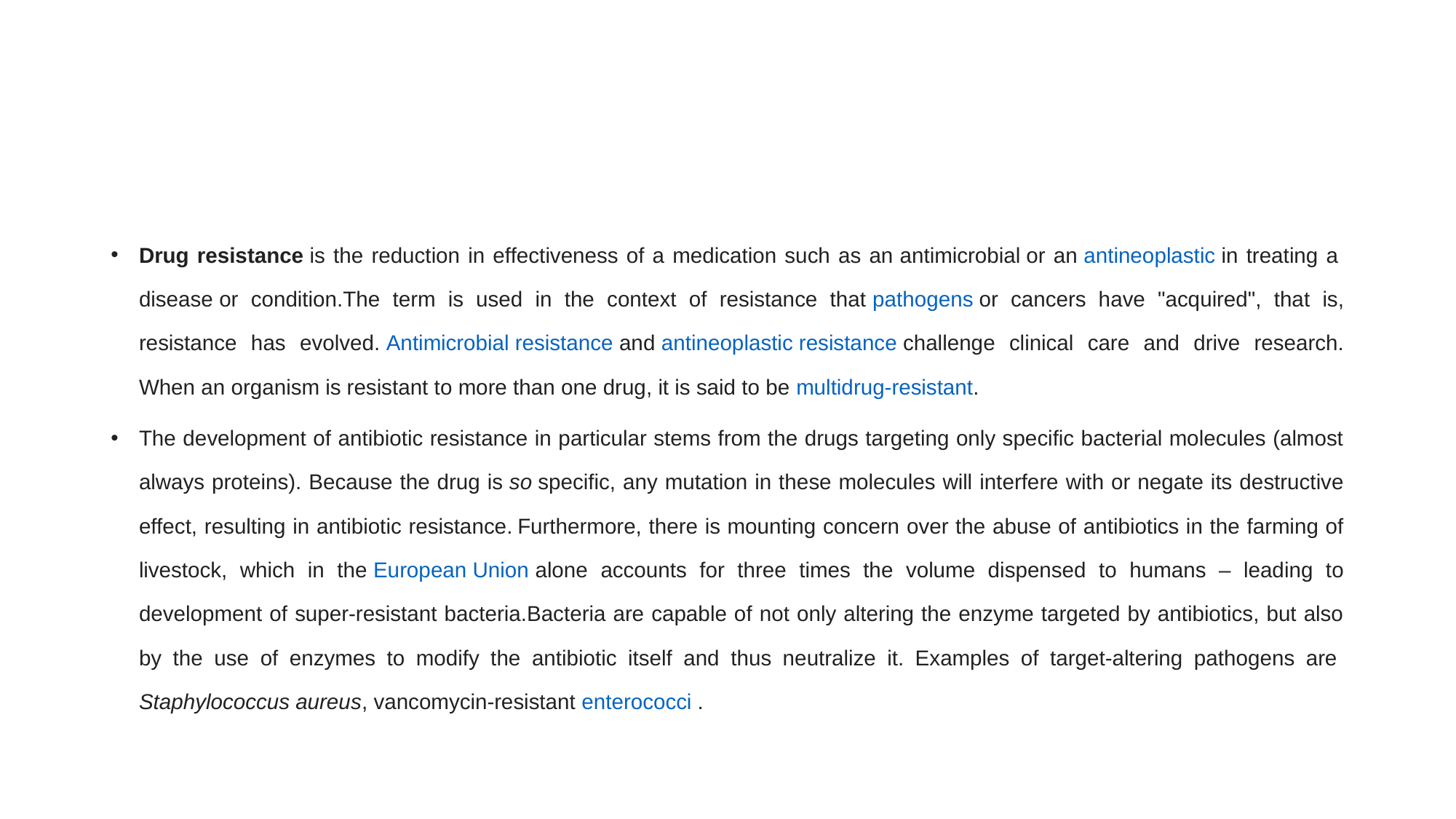

Drug resistance is the reduction in effectiveness of a medication such as an antimicrobial or an antineoplastic in treating a disease or condition.The term is used in the context of resistance that pathogens or cancers have "acquired", that is, resistance has evolved. Antimicrobial resistance and antineoplastic resistance challenge clinical care and drive research. When an organism is resistant to more than one drug, it is said to be multidrug-resistant.
The development of antibiotic resistance in particular stems from the drugs targeting only specific bacterial molecules (almost always proteins). Because the drug is so specific, any mutation in these molecules will interfere with or negate its destructive effect, resulting in antibiotic resistance. Furthermore, there is mounting concern over the abuse of antibiotics in the farming of livestock, which in the European Union alone accounts for three times the volume dispensed to humans – leading to development of super-resistant bacteria.Bacteria are capable of not only altering the enzyme targeted by antibiotics, but also by the use of enzymes to modify the antibiotic itself and thus neutralize it. Examples of target-altering pathogens are Staphylococcus aureus, vancomycin-resistant enterococci .